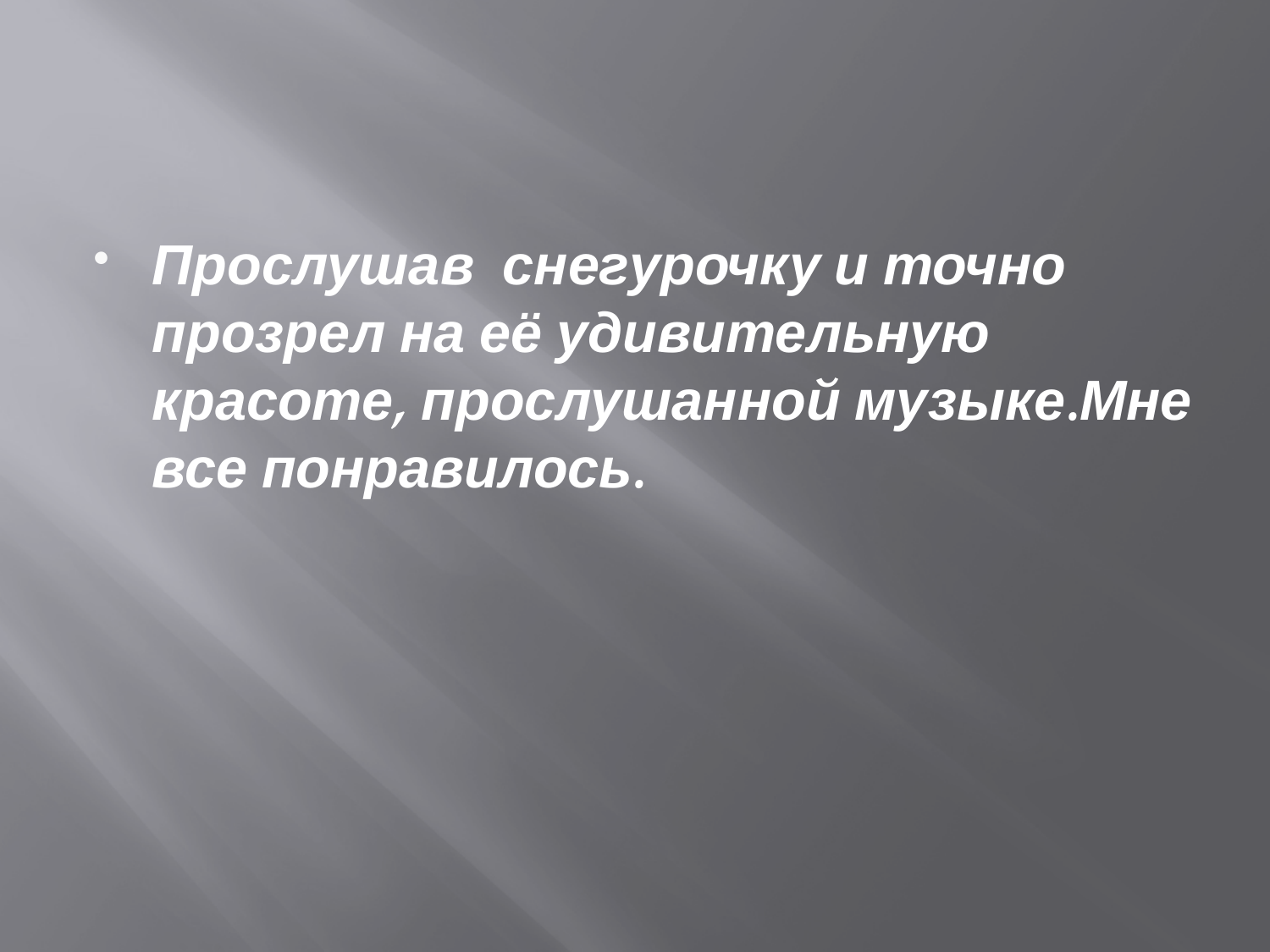

#
Прослушав  снегурочку и точно прозрел на её удивительную красоте, прослушанной музыке.Мне все понравилось.